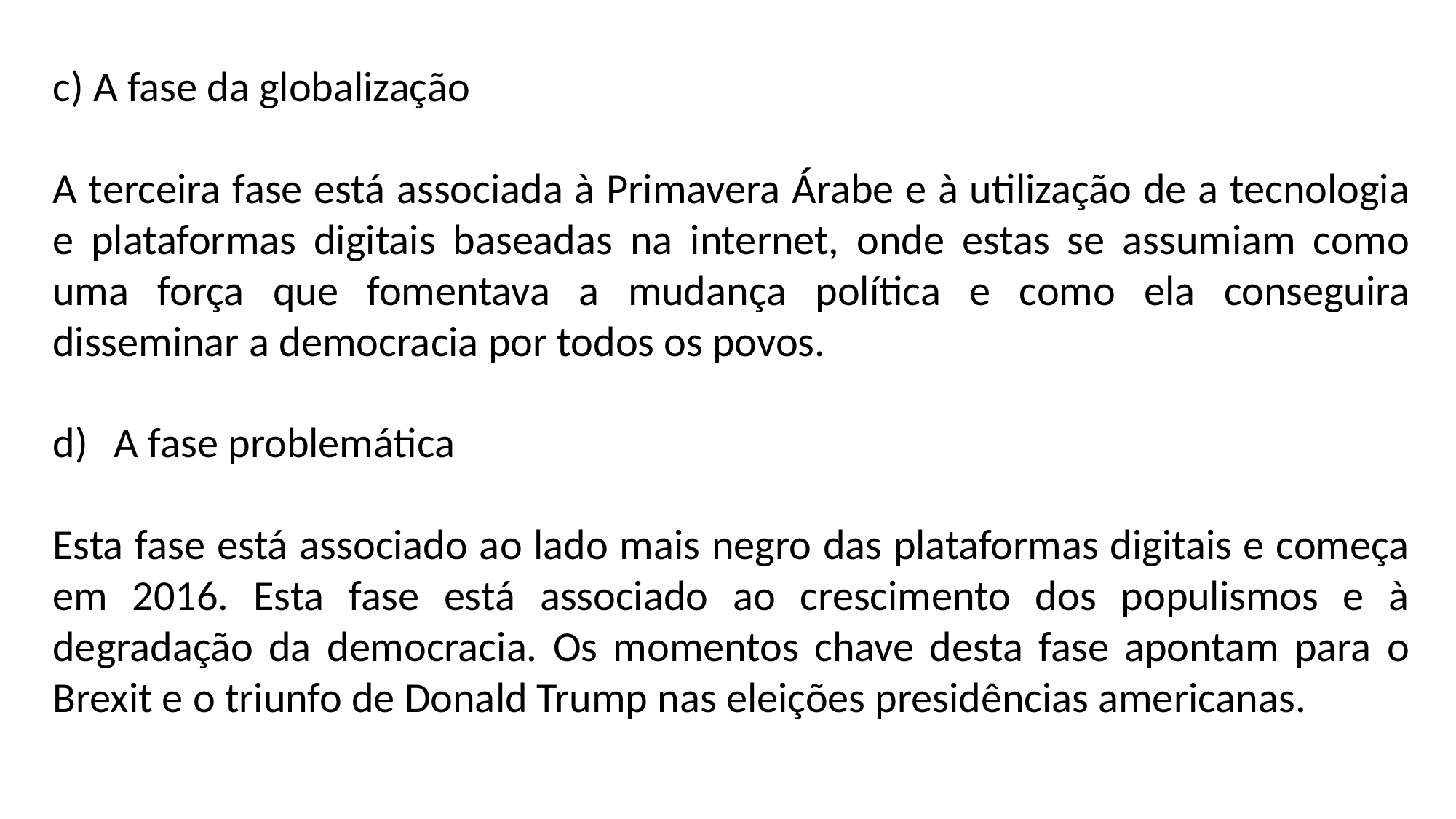

c) A fase da globalização

A terceira fase está associada à Primavera Árabe e à utilização de a tecnologia e plataformas digitais baseadas na internet, onde estas se assumiam como uma força que fomentava a mudança política e como ela conseguira disseminar a democracia por todos os povos.

A fase problemática

Esta fase está associado ao lado mais negro das plataformas digitais e começa em 2016. Esta fase está associado ao crescimento dos populismos e à degradação da democracia. Os momentos chave desta fase apontam para o Brexit e o triunfo de Donald Trump nas eleições presidências americanas.